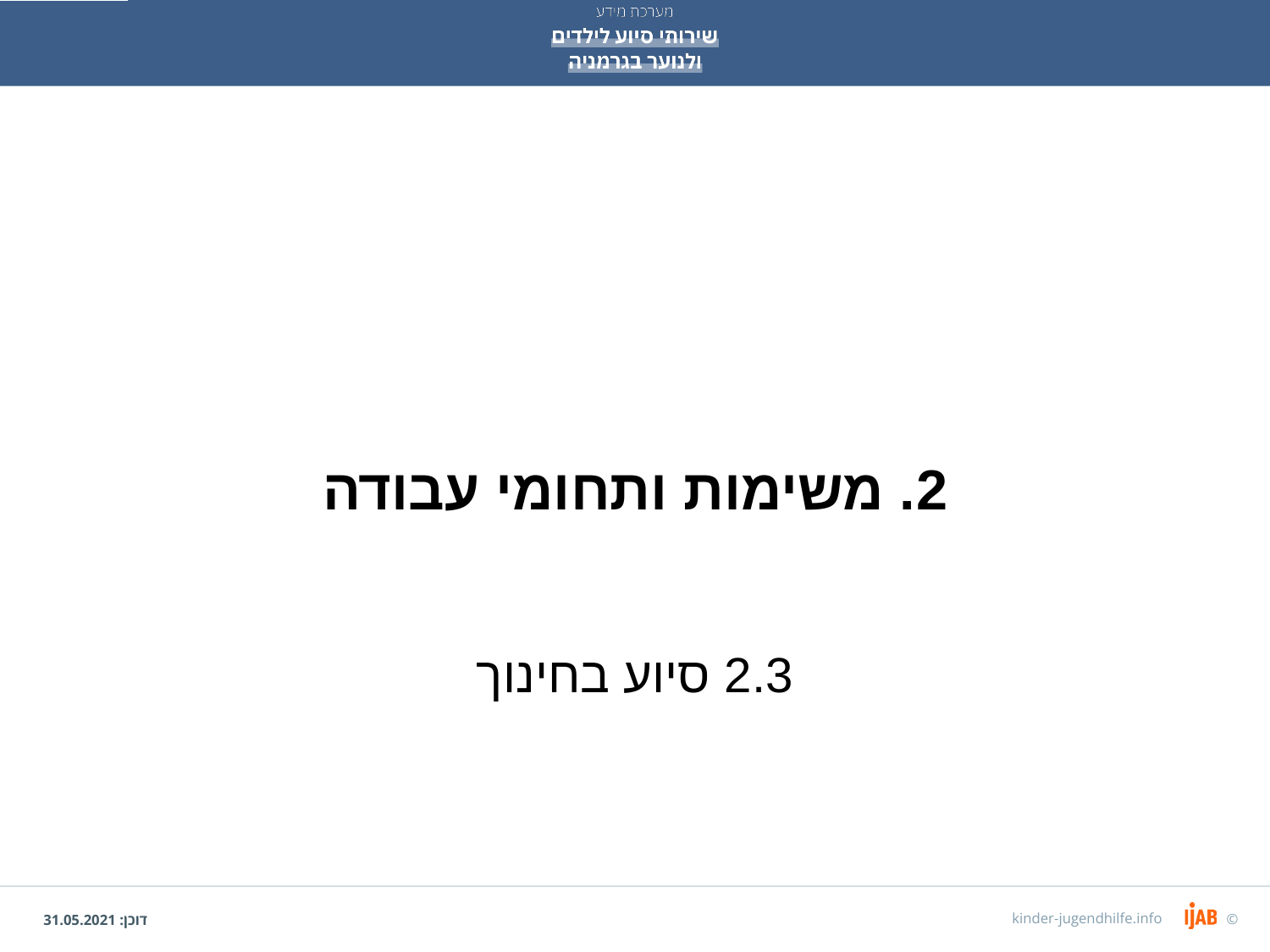

# 2. משימות ותחומי עבודה

2.3 סיוע בחינוך